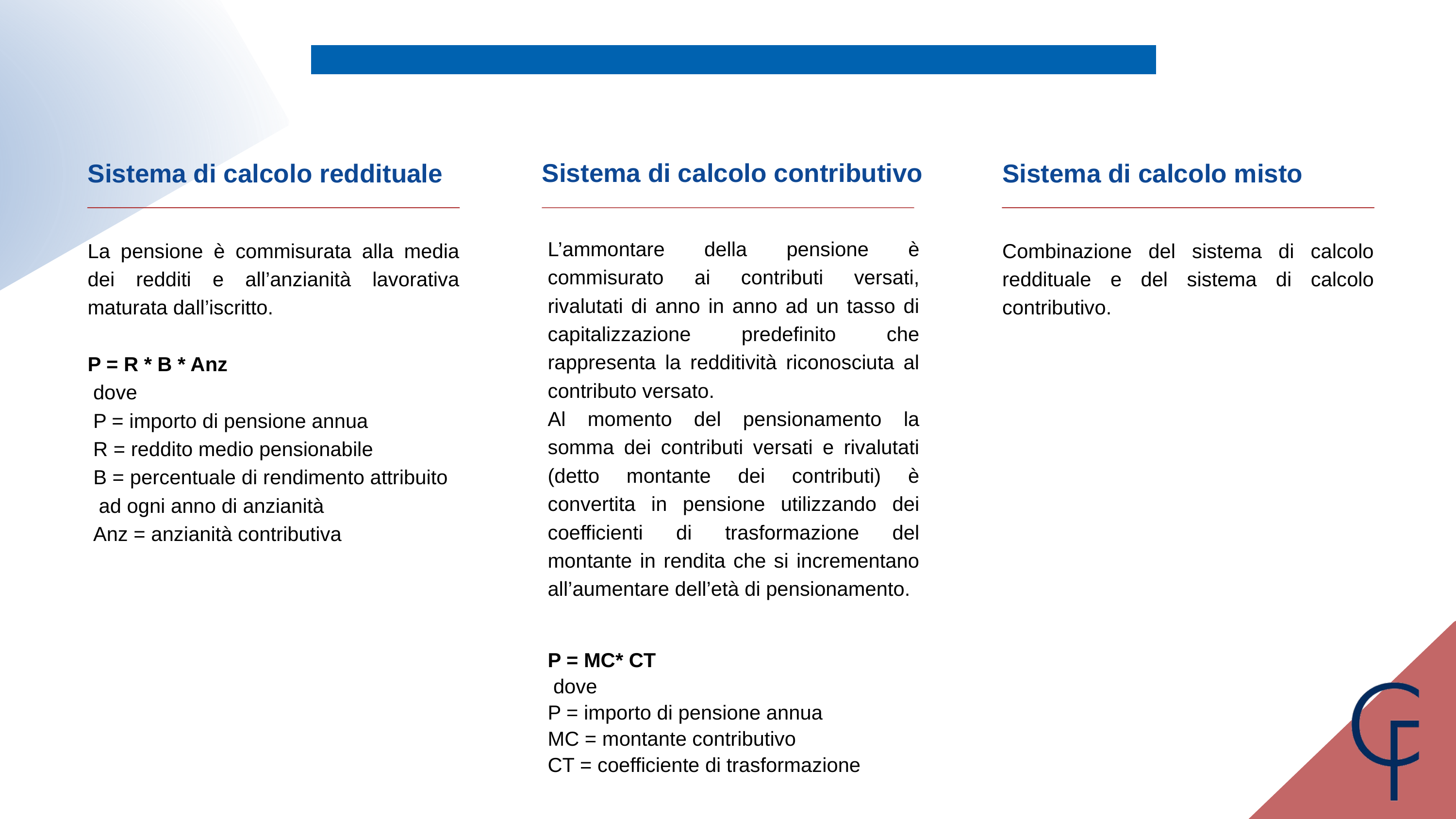

Sistema di calcolo contributivo
Sistema di calcolo reddituale

La pensione è commisurata alla media dei redditi e all’anzianità lavorativa maturata dall’iscritto.

P = R * B * Anz
 dove
 P = importo di pensione annua
 R = reddito medio pensionabile
 B = percentuale di rendimento attribuito     ad ogni anno di anzianità
 Anz = anzianità contributiva
Sistema di calcolo misto

Combinazione del sistema di calcolo reddituale e del sistema di calcolo contributivo.

L’ammontare della pensione è commisurato ai contributi versati, rivalutati di anno in anno ad un tasso di capitalizzazione predefinito che rappresenta la redditività riconosciuta al contributo versato.
Al momento del pensionamento la somma dei contributi versati e rivalutati (detto montante dei contributi) è convertita in pensione utilizzando dei coefficienti di trasformazione del montante in rendita che si incrementano all’aumentare dell’età di pensionamento.

P = MC* CT
 dove
P = importo di pensione annua
MC = montante contributivo
CT = coefficiente di trasformazione